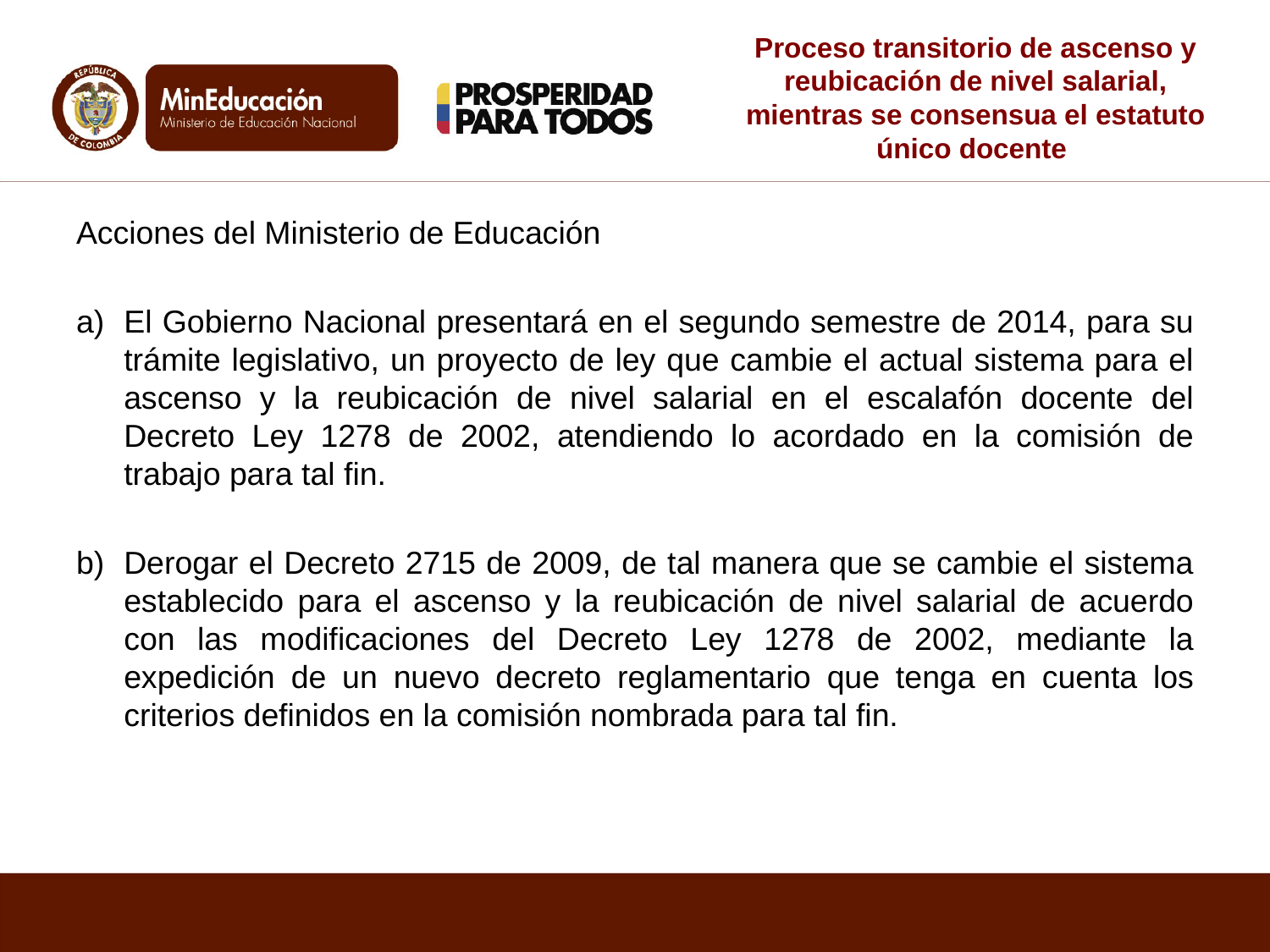

# Proceso transitorio de ascenso y reubicación de nivel salarial, mientras se consensua el estatuto único docente
Acciones del Ministerio de Educación

El Gobierno Nacional presentará en el segundo semestre de 2014, para su trámite legislativo, un proyecto de ley que cambie el actual sistema para el ascenso y la reubicación de nivel salarial en el escalafón docente del Decreto Ley 1278 de 2002, atendiendo lo acordado en la comisión de trabajo para tal fin.

Derogar el Decreto 2715 de 2009, de tal manera que se cambie el sistema establecido para el ascenso y la reubicación de nivel salarial de acuerdo con las modificaciones del Decreto Ley 1278 de 2002, mediante la expedición de un nuevo decreto reglamentario que tenga en cuenta los criterios definidos en la comisión nombrada para tal fin.